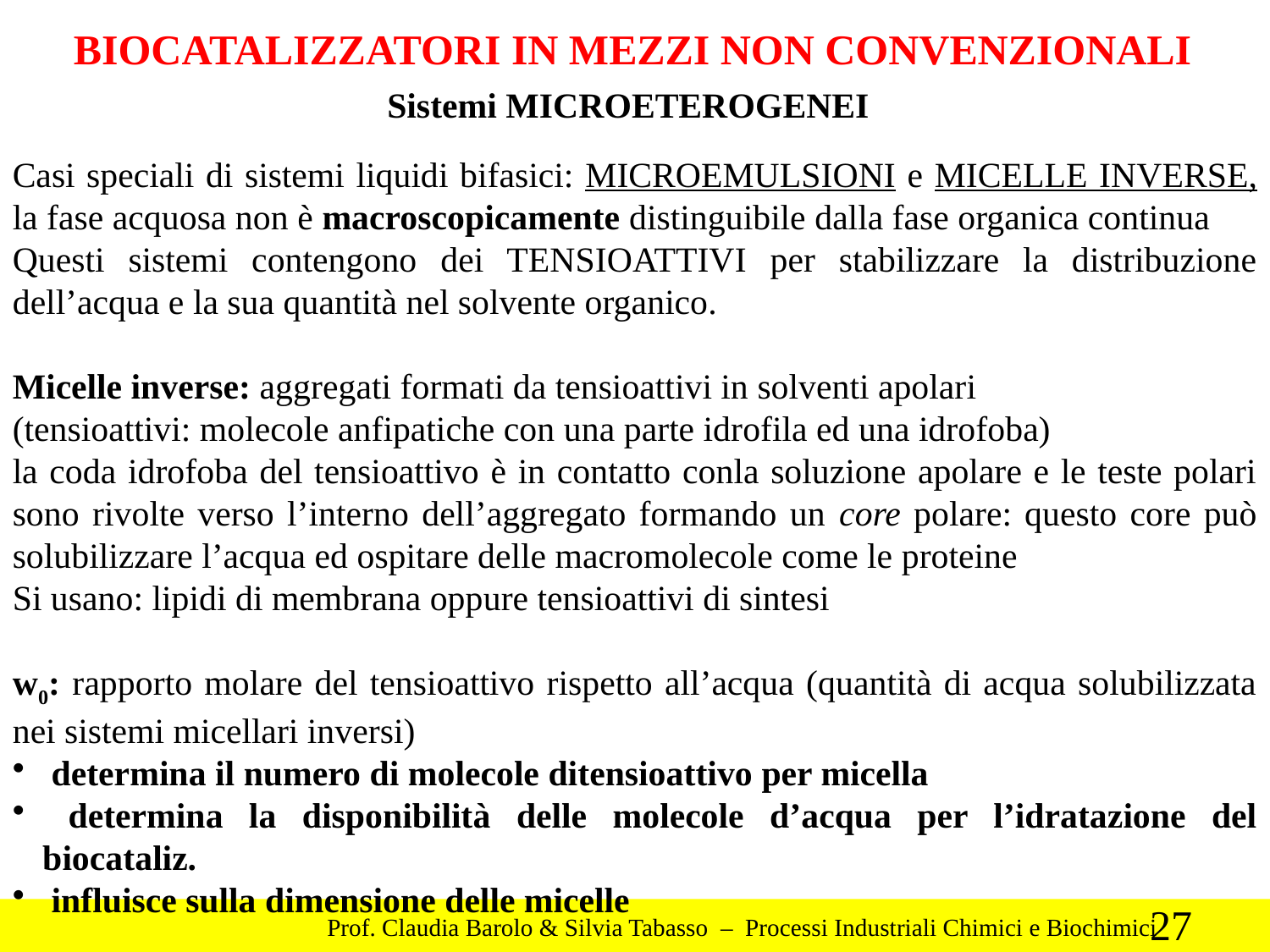

BIOCATALIZZATORI IN MEZZI NON CONVENZIONALI
Sistemi MICROETEROGENEI
Casi speciali di sistemi liquidi bifasici: MICROEMULSIONI e MICELLE INVERSE, la fase acquosa non è macroscopicamente distinguibile dalla fase organica continua
Questi sistemi contengono dei TENSIOATTIVI per stabilizzare la distribuzione dell’acqua e la sua quantità nel solvente organico.

Micelle inverse: aggregati formati da tensioattivi in solventi apolari
(tensioattivi: molecole anfipatiche con una parte idrofila ed una idrofoba)
la coda idrofoba del tensioattivo è in contatto conla soluzione apolare e le teste polari sono rivolte verso l’interno dell’aggregato formando un core polare: questo core può solubilizzare l’acqua ed ospitare delle macromolecole come le proteine
Si usano: lipidi di membrana oppure tensioattivi di sintesi

w0: rapporto molare del tensioattivo rispetto all’acqua (quantità di acqua solubilizzata nei sistemi micellari inversi)
 determina il numero di molecole ditensioattivo per micella
 determina la disponibilità delle molecole d’acqua per l’idratazione del biocataliz.
 influisce sulla dimensione delle micelle
27